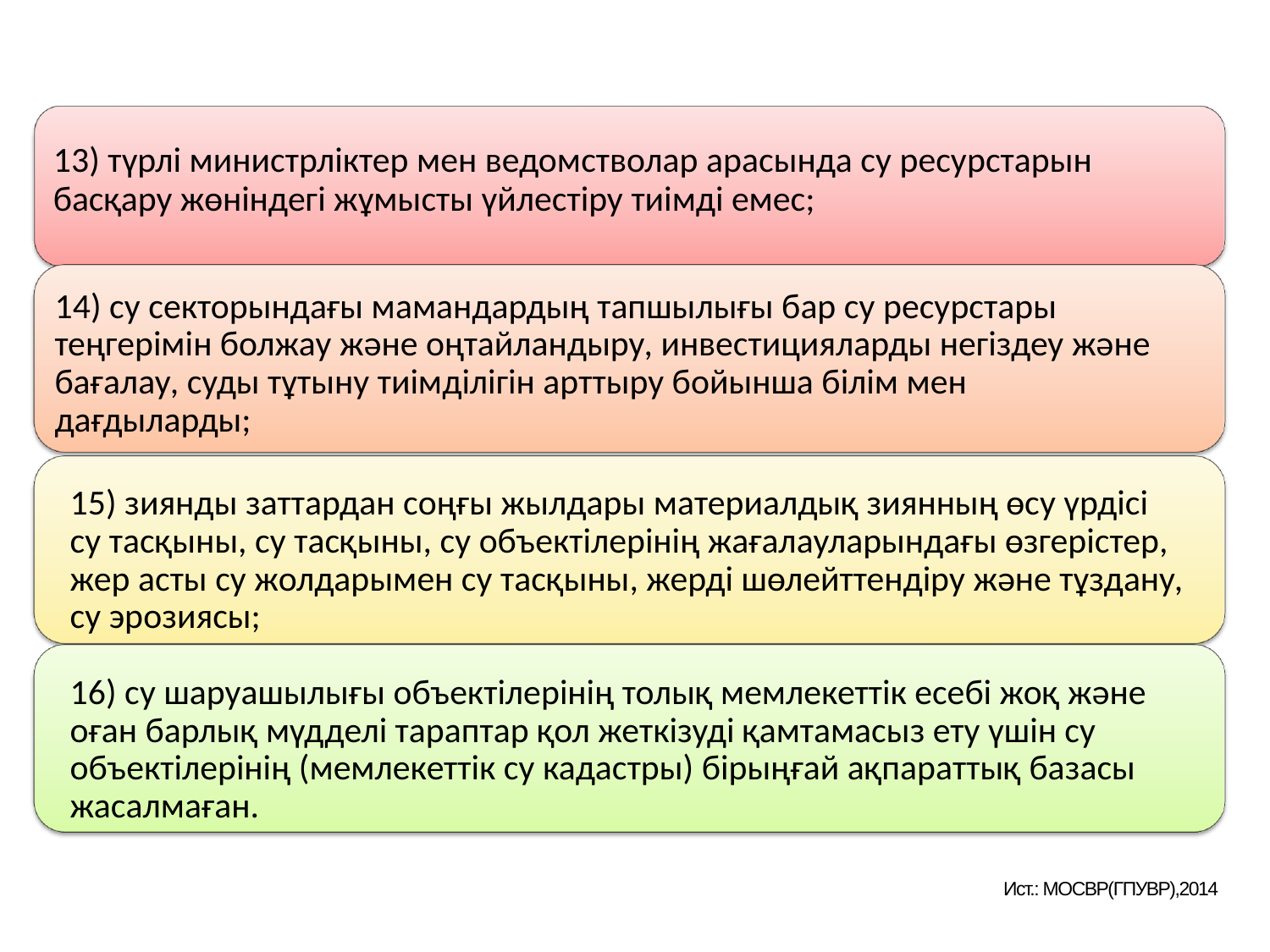

13) түрлі министрліктер мен ведомстволар арасында су ресурстарын басқару жөніндегі жұмысты үйлестіру тиімді емес;

14) су секторындағы мамандардың тапшылығы бар су ресурстары теңгерімін болжау және оңтайландыру, инвестицияларды негіздеу және бағалау, суды тұтыну тиімділігін арттыру бойынша білім мен дағдыларды;

15) зиянды заттардан соңғы жылдары материалдық зиянның өсу үрдісі су тасқыны, су тасқыны, су объектілерінің жағалауларындағы өзгерістер, жер асты су жолдарымен су тасқыны, жерді шөлейттендіру және тұздану, су эрозиясы;

16) су шаруашылығы объектiлерiнiң толық мемлекеттiк есебi жоқ және оған барлық мүдделi тараптар қол жеткiзудi қамтамасыз ету үшiн су объектiлерiнiң (мемлекеттiк су кадастры) бiрыңғай ақпараттық базасы жасалмаған.

Ист.: МОСВР(ГПУВР),2014